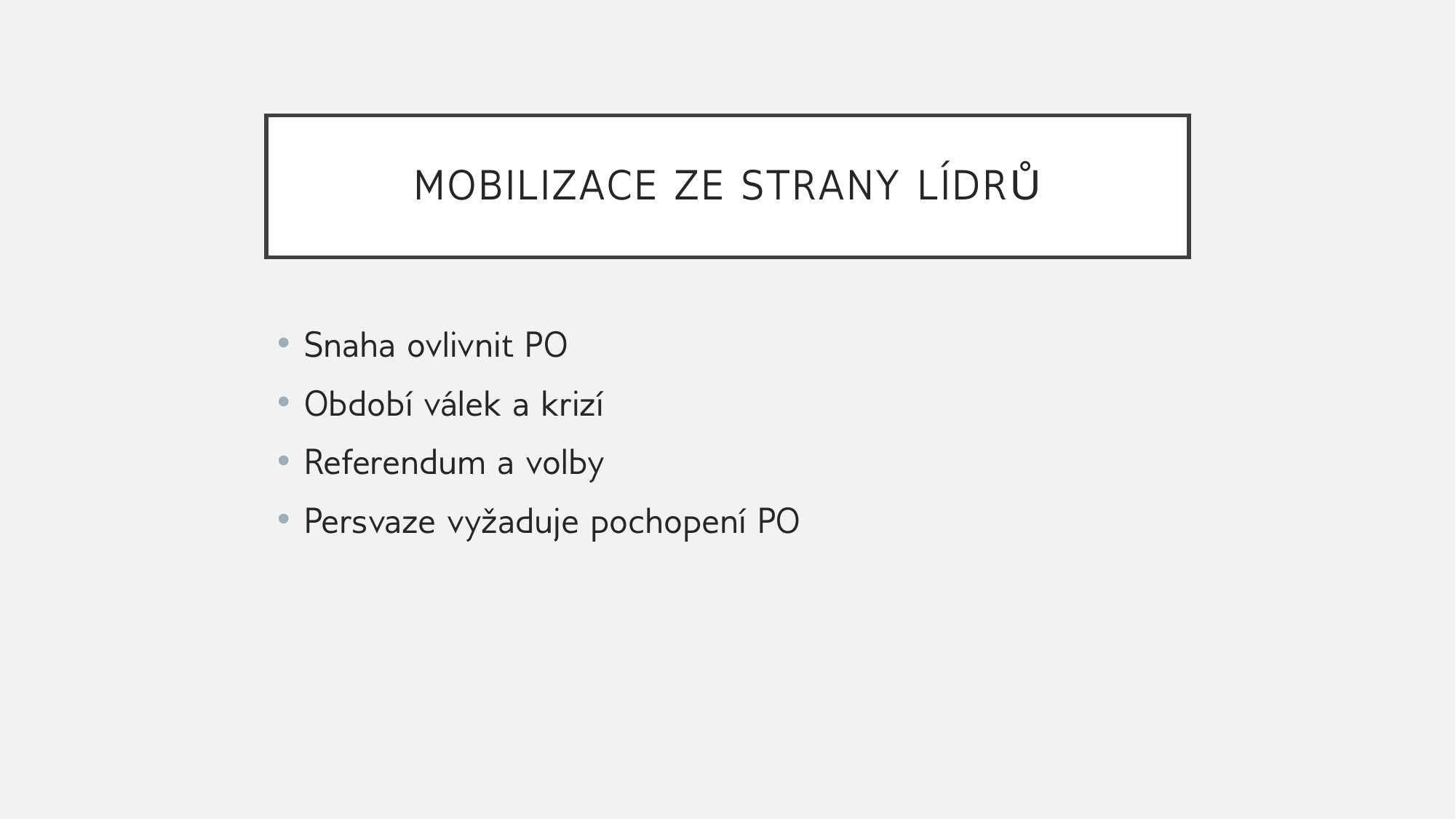

# Mobilizace ze strany lídrů
Snaha ovlivnit PO
Období válek a krizí
Referendum a volby
Persvaze vyžaduje pochopení PO